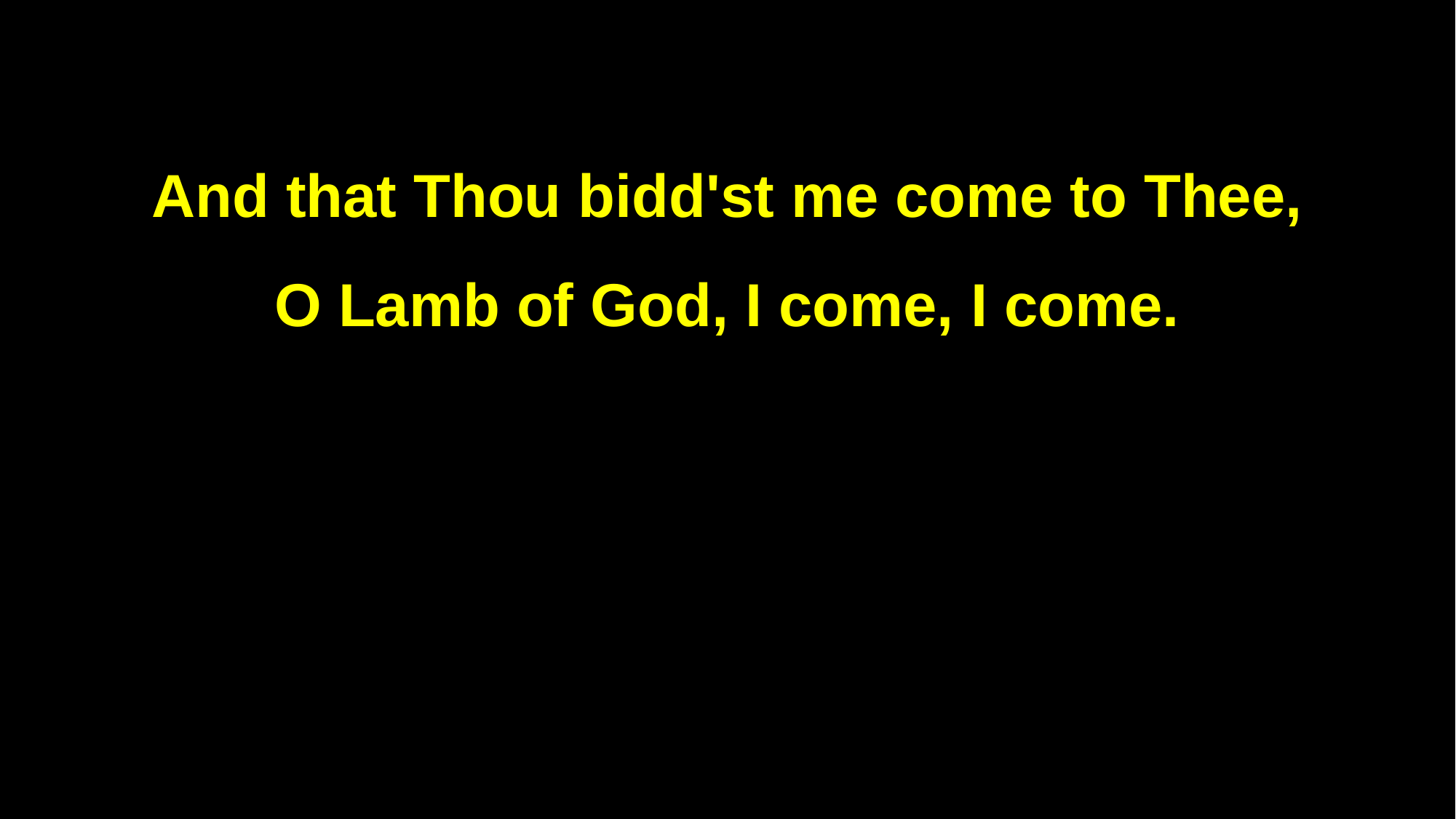

And that Thou bidd'st me come to Thee,
O Lamb of God, I come, I come.